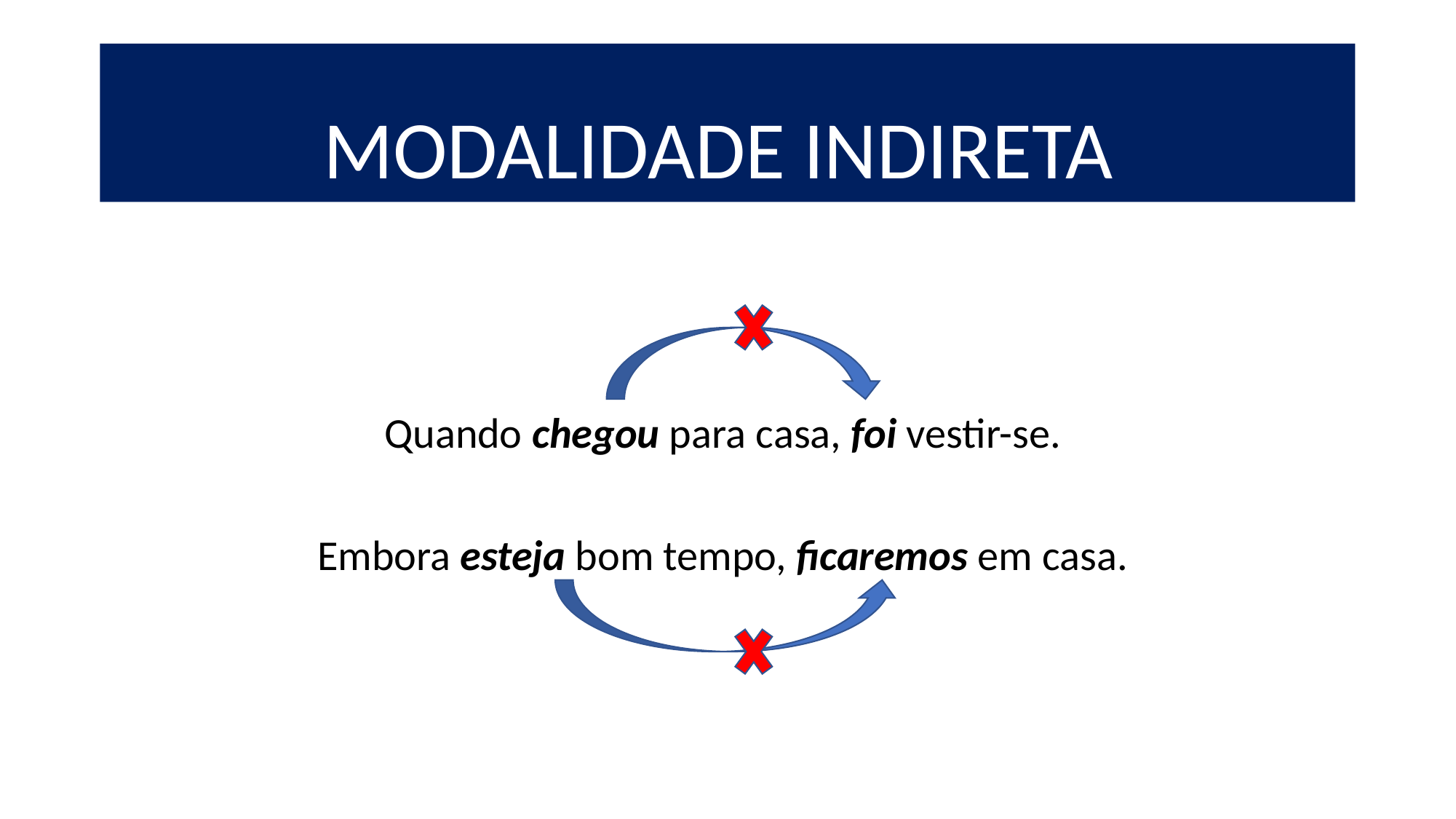

# MODALIDADE INDIRETA

Quando chegou para casa, foi vestir-se.

Embora esteja bom tempo, ficaremos em casa.